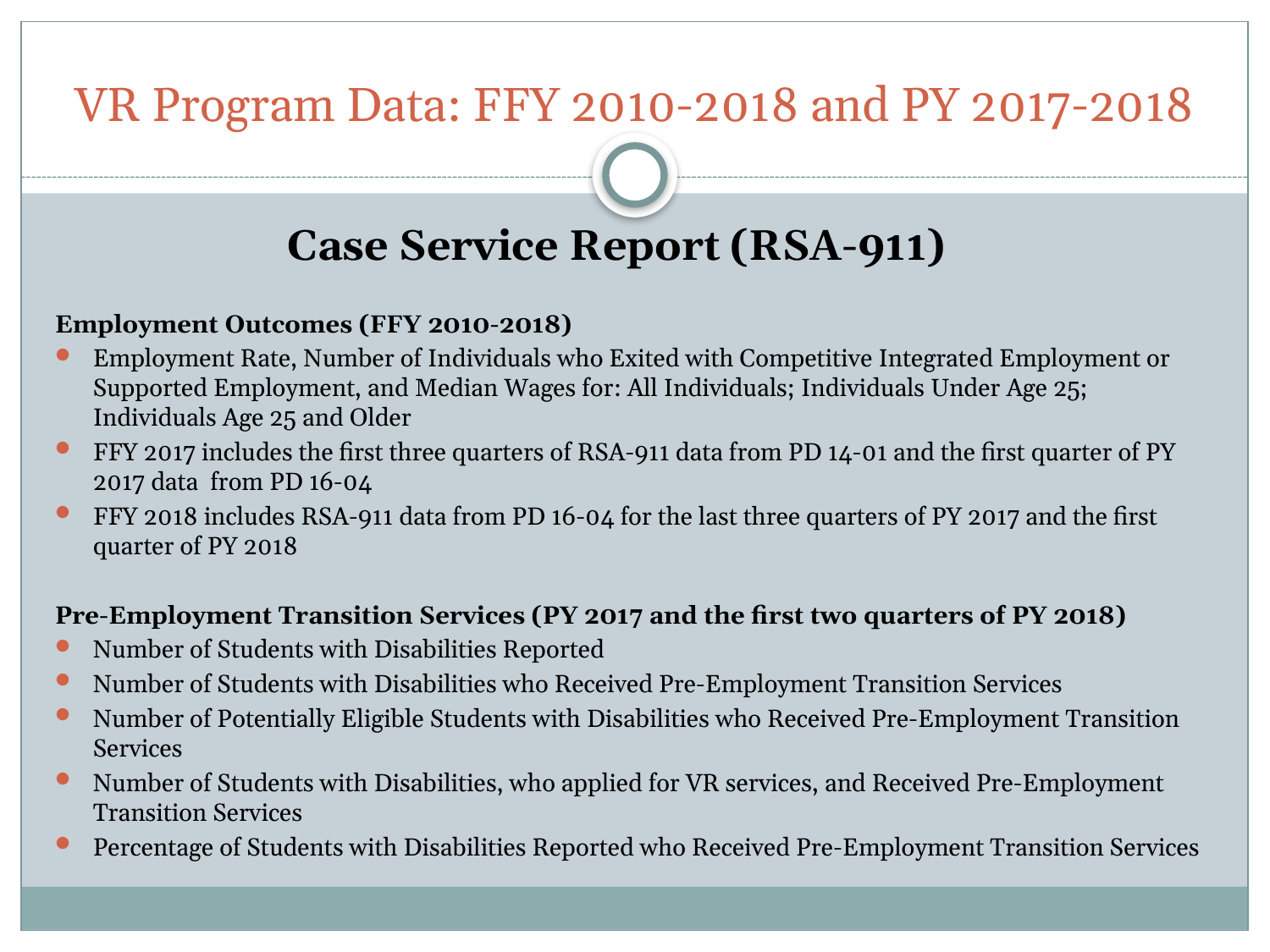

# VR Program Data: FFY 2010-2018 and PY 2017-2018
Case Service Report (RSA-911)

Employment Outcomes (FFY 2010-2018)
Employment Rate, Number of Individuals who Exited with Competitive Integrated Employment or Supported Employment, and Median Wages for: All Individuals; Individuals Under Age 25; Individuals Age 25 and Older
FFY 2017 includes the first three quarters of RSA-911 data from PD 14-01 and the first quarter of PY 2017 data  from PD 16-04
FFY 2018 includes RSA-911 data from PD 16-04 for the last three quarters of PY 2017 and the first quarter of PY 2018

Pre-Employment Transition Services (PY 2017 and the first two quarters of PY 2018)
Number of Students with Disabilities Reported
Number of Students with Disabilities who Received Pre-Employment Transition Services
Number of Potentially Eligible Students with Disabilities who Received Pre-Employment Transition Services
Number of Students with Disabilities, who applied for VR services, and Received Pre-Employment Transition Services
Percentage of Students with Disabilities Reported who Received Pre-Employment Transition Services